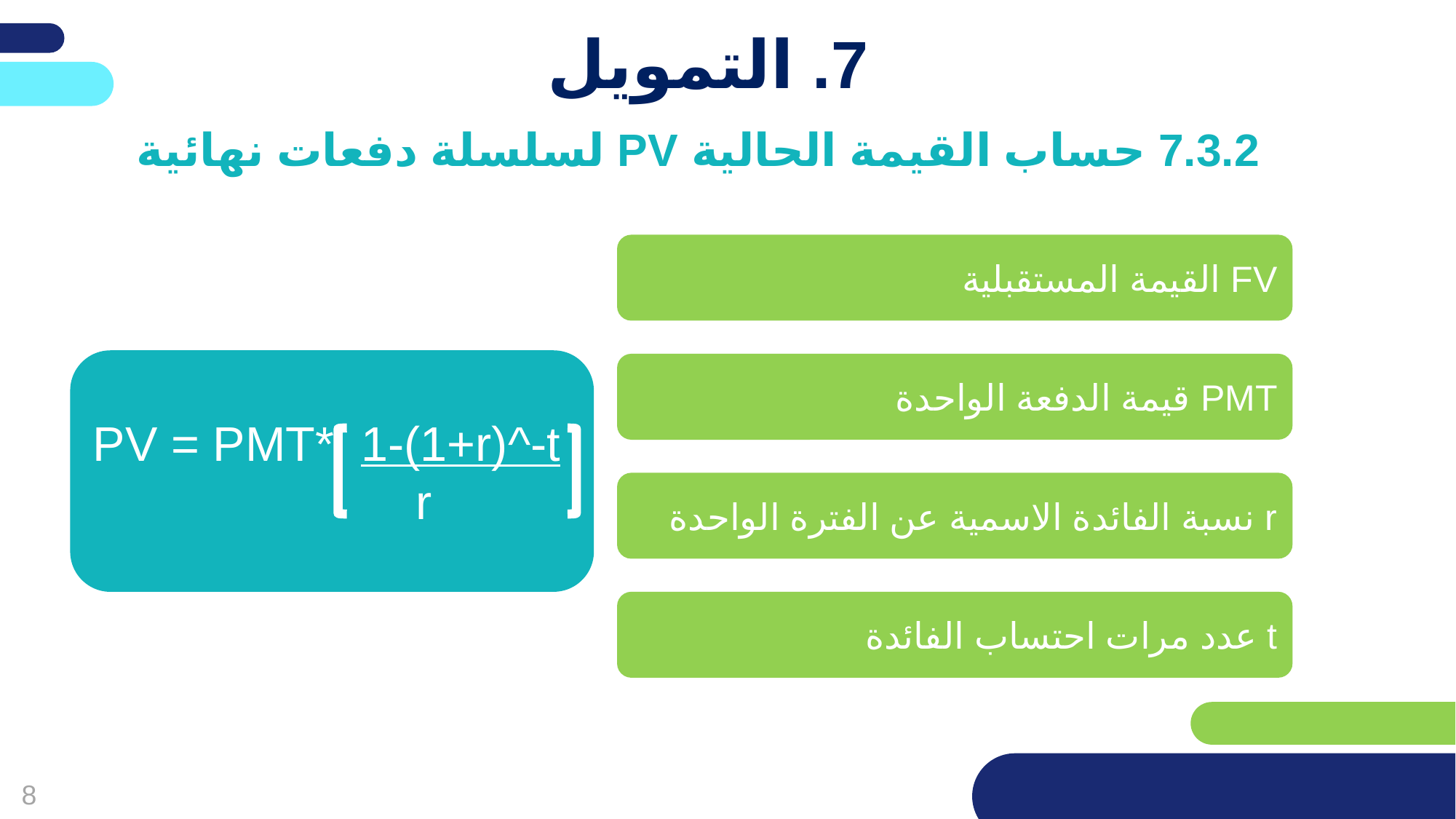

פריסה 3
(הפריסות שונות זו מזו במיקום תיבות הטקסט וגרפיקת הרקע,
ותוכלו לגוון ביניהן)
# 7. التمويل
7.3.2 حساب القيمة الحالية PV لسلسلة دفعات نهائية
את השקופית הזו תוכלו לשכפל, על מנת ליצור שקופיות נוספות הזהות לה – אליהן תוכלו להכניס את התכנים.

כדי לשכפל אותה, לחצו עליה קליק ימיני בתפריט השקופיות בצד ובחרו
"שכפל שקופית" או "Duplicate Slide"
(מחקו ריבוע זה לאחר הקריאה)

FV القيمة المستقبلية
PV = PMT*  1-(1+r)^-t
                        r
PMT قيمة الدفعة الواحدة

r نسبة الفائدة الاسمية عن الفترة الواحدة
t عدد مرات احتساب الفائدة